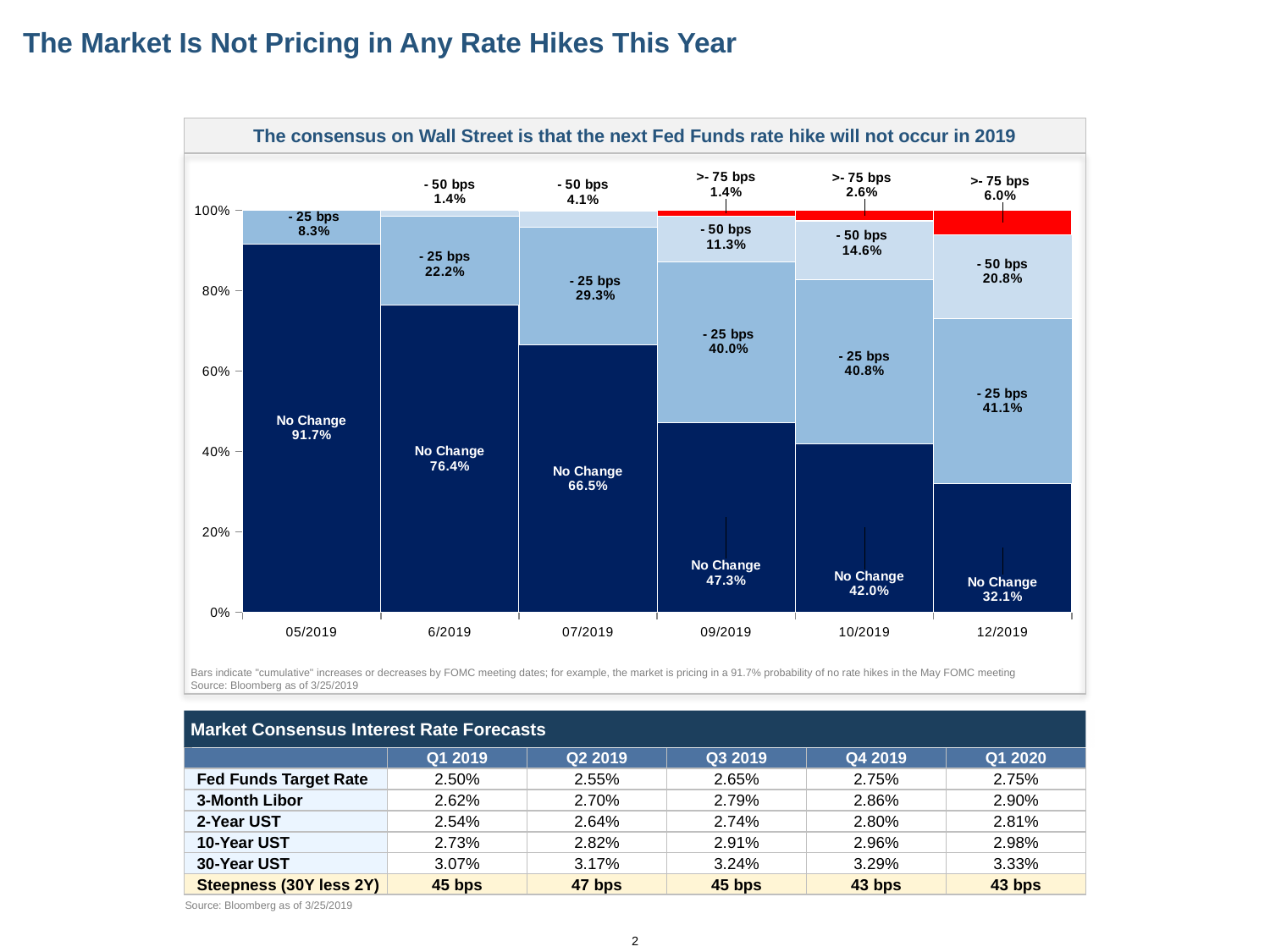

# The Market Is Not Pricing in Any Rate Hikes This Year

### Chart

| Category | No Change | - 25 bps | - 50 bps | >- 75 bps |
|---|---|---|---|---|
| 05/2019 | 0.917 | 0.083 | 0.0 | 0.0 |
| 6/2019 | 0.764 | 0.222 | 0.014 | 0.0 |
| 07/2019 | 0.665 | 0.293 | 0.041 | 0.001 |
| 09/2019 | 0.473 | 0.4 | 0.113 | 0.014 |
| 10/2019 | 0.42 | 0.408 | 0.146 | 0.026 |
| 12/2019 | 0.321 | 0.411 | 0.208 | 0.06 |
The consensus on Wall Street is that the next Fed Funds rate hike will not occur in 2019

Bars indicate "cumulative" increases or decreases by FOMC meeting dates; for example, the market is pricing in a 91.7% probability of no rate hikes in the May FOMC meeting and
Source: Bloomberg as of 3/25/2019
Market Consensus Interest Rate Forecasts
|  | Q1 2019 | Q2 2019 | Q3 2019 | Q4 2019 | Q1 2020 |
| --- | --- | --- | --- | --- | --- |
| Fed Funds Target Rate | 2.50% | 2.55% | 2.65% | 2.75% | 2.75% |
| 3-Month Libor | 2.62% | 2.70% | 2.79% | 2.86% | 2.90% |
| 2-Year UST | 2.54% | 2.64% | 2.74% | 2.80% | 2.81% |
| 10-Year UST | 2.73% | 2.82% | 2.91% | 2.96% | 2.98% |
| 30-Year UST | 3.07% | 3.17% | 3.24% | 3.29% | 3.33% |
| Steepness (30Y less 2Y) | 45 bps | 47 bps | 45 bps | 43 bps | 43 bps |
Source: Bloomberg as of 3/25/2019
2